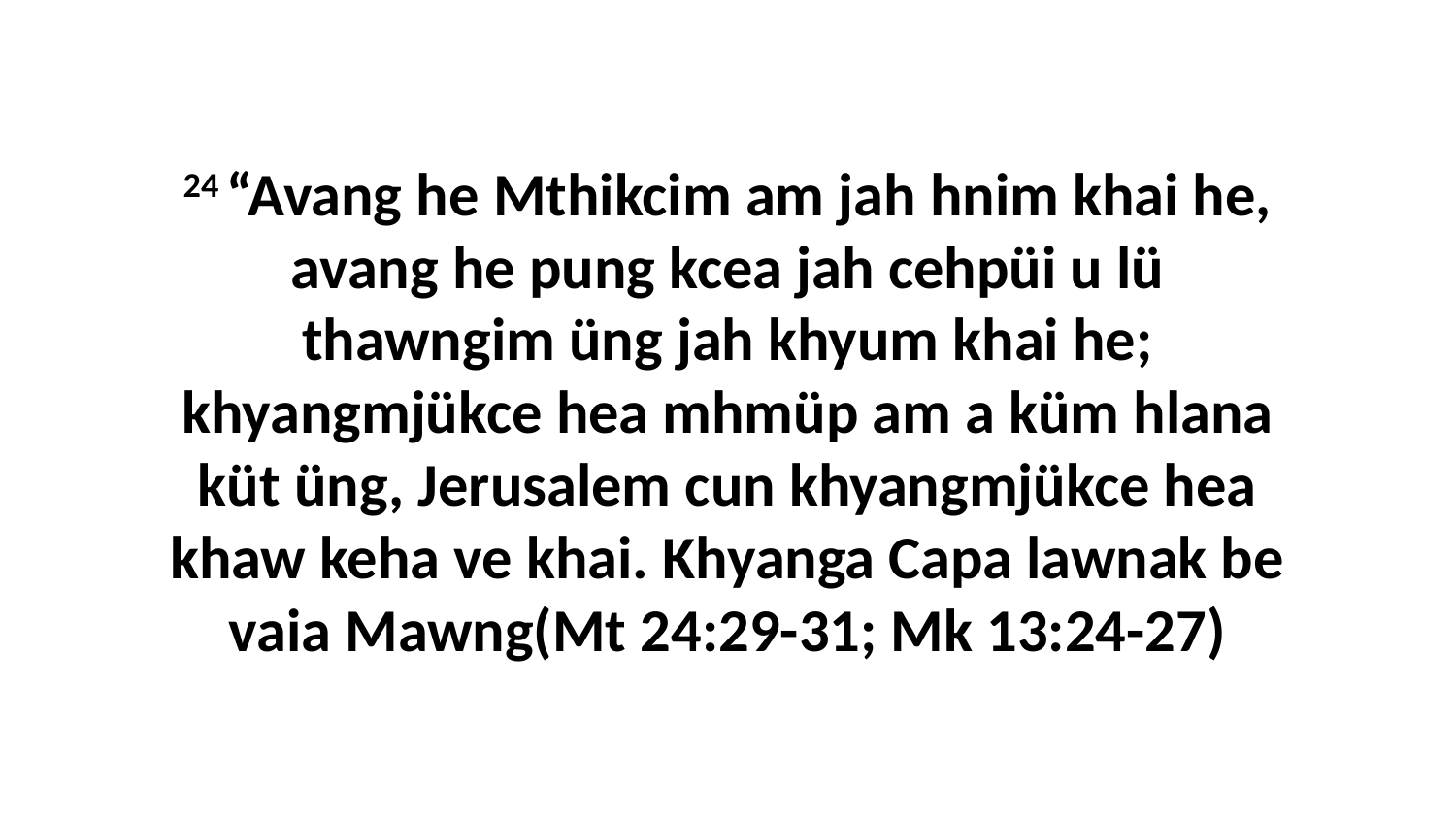

24 “Avang he Mthikcim am jah hnim khai he, avang he pung kcea jah cehpüi u lü thawngim üng jah khyum khai he; khyangmjükce hea mhmüp am a küm hlana küt üng, Jerusalem cun khyangmjükce hea khaw keha ve khai. Khyanga Capa lawnak be vaia Mawng(Mt 24:29-31; Mk 13:24-27)